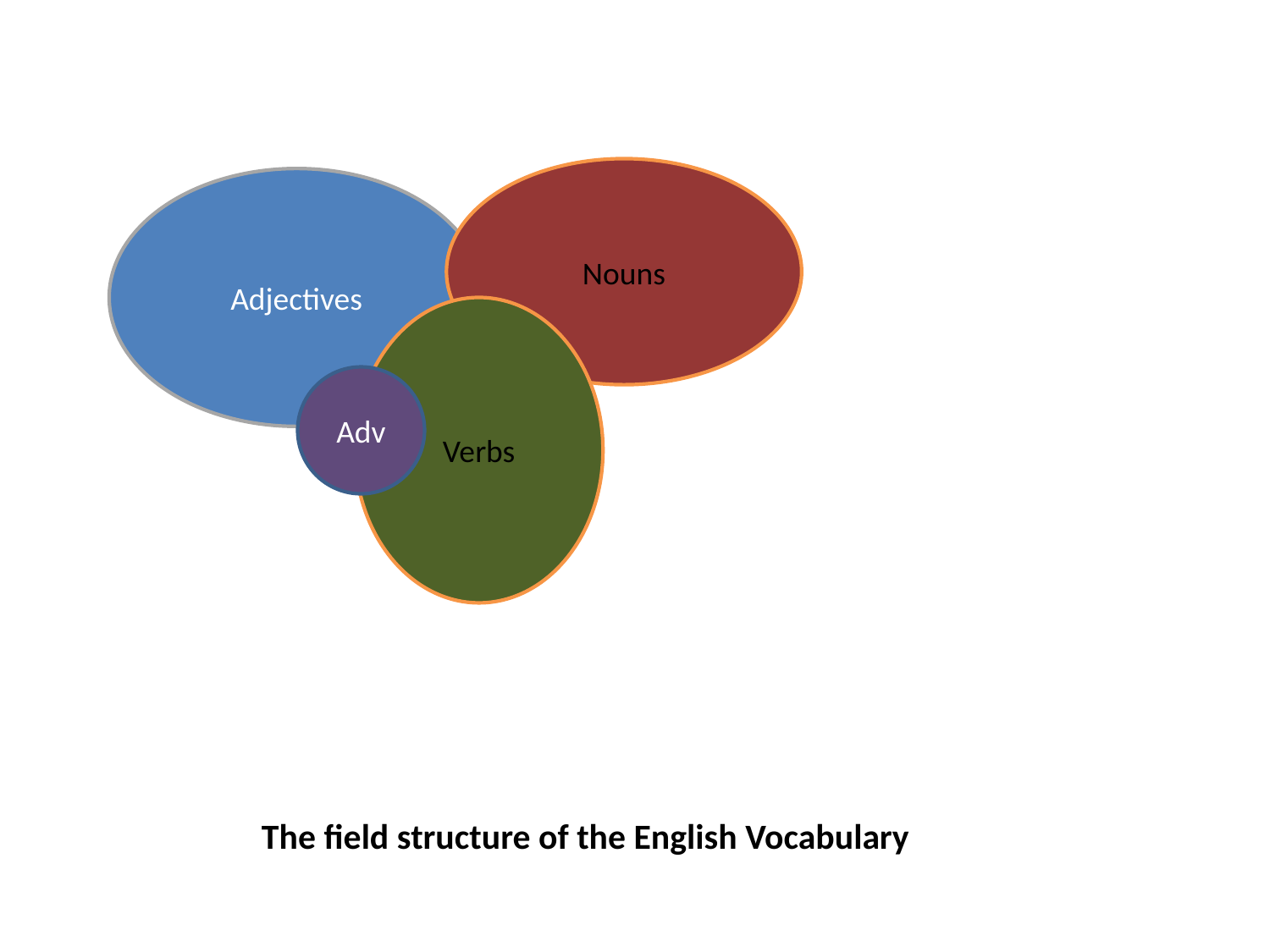

Nouns
Adjectives
Verbs
Adv
# The field structure of the English Vocabulary